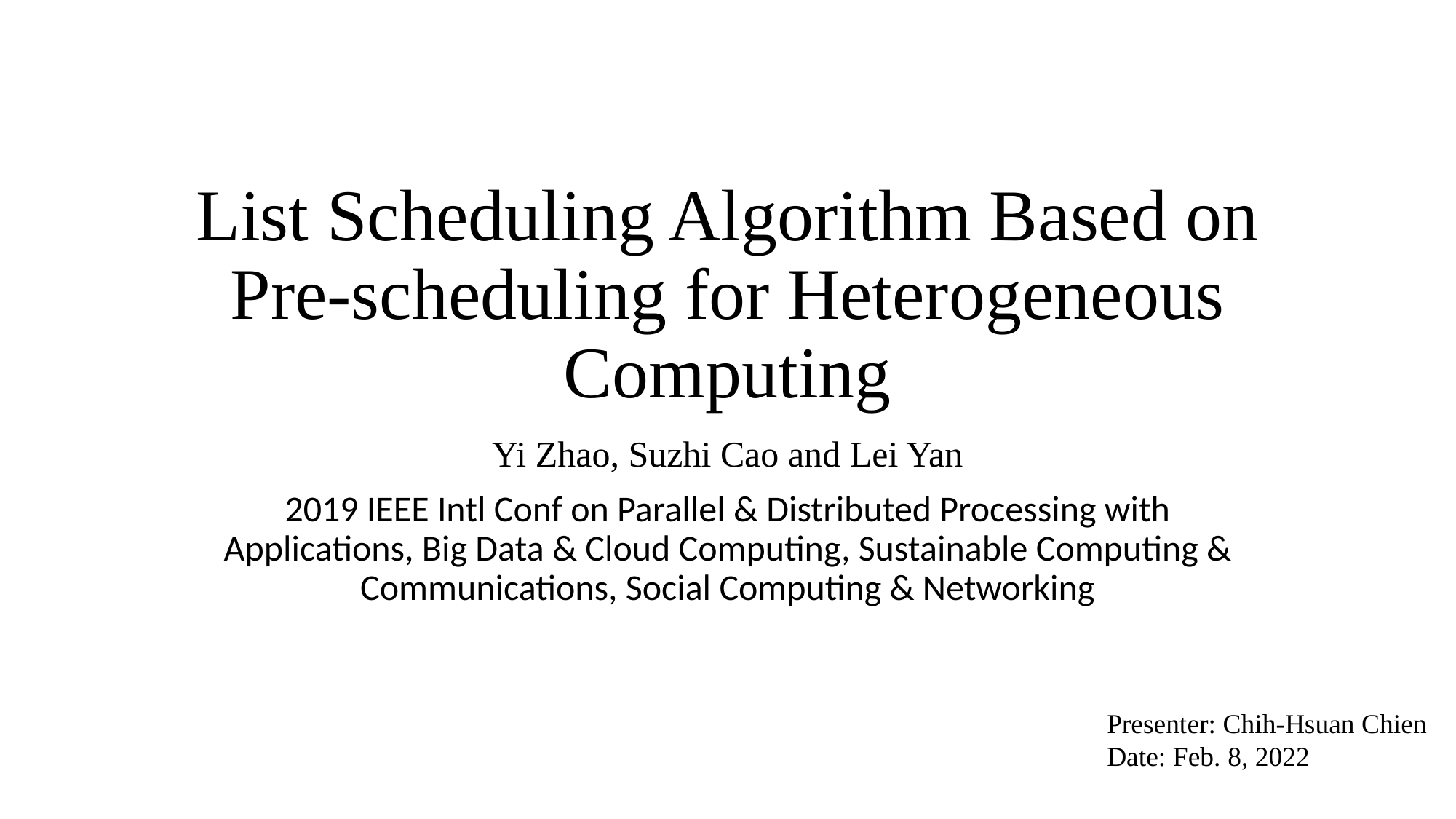

# List Scheduling Algorithm Based on Pre-scheduling for Heterogeneous Computing
Yi Zhao, Suzhi Cao and Lei Yan
2019 IEEE Intl Conf on Parallel & Distributed Processing with Applications, Big Data & Cloud Computing, Sustainable Computing & Communications, Social Computing & Networking
Presenter: Chih-Hsuan Chien​
Date: Feb. 8, 2022